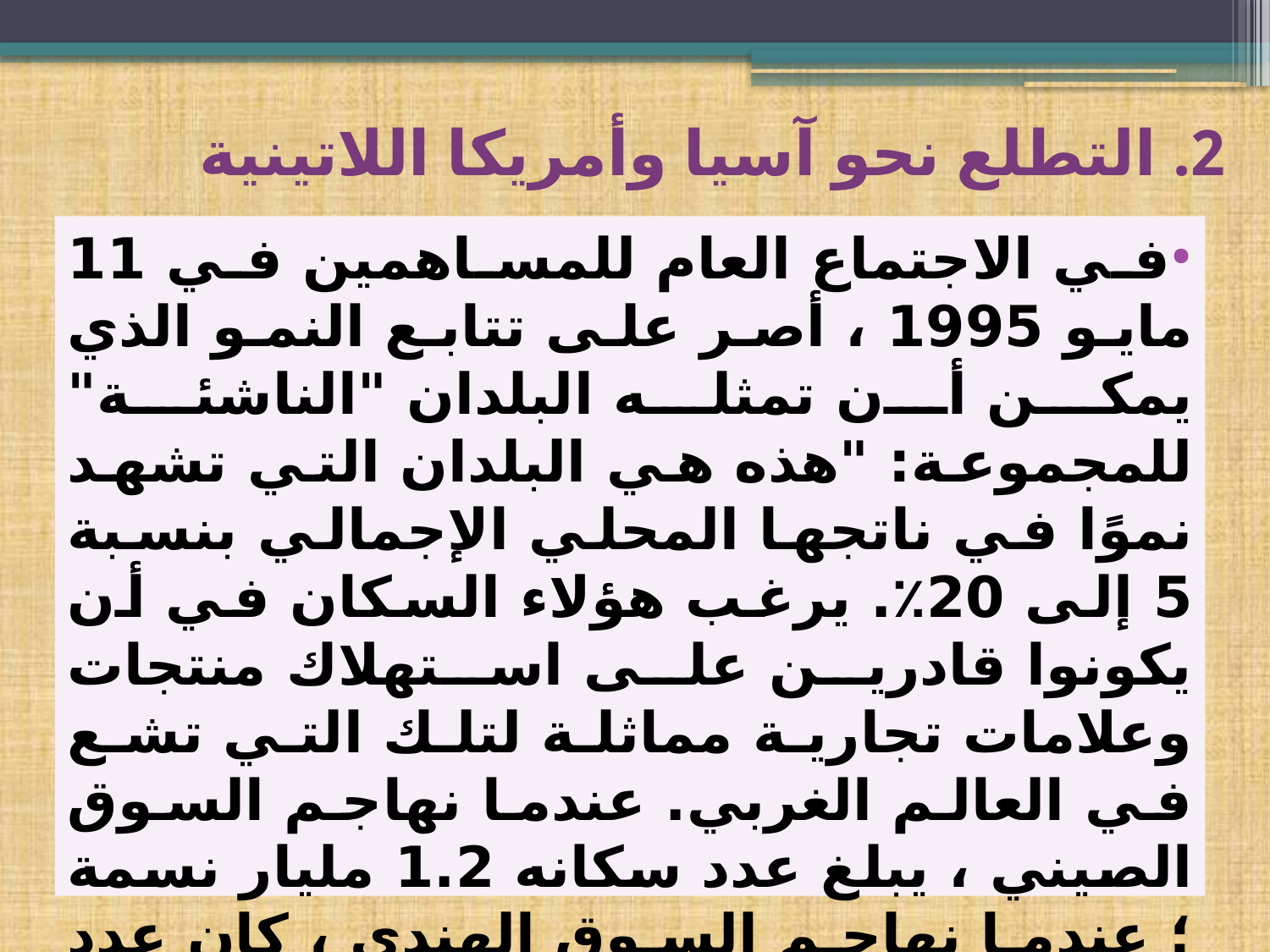

# 2. التطلع نحو آسيا وأمريكا اللاتينية
في الاجتماع العام للمساهمين في 11 مايو 1995 ، أصر على تتابع النمو الذي يمكن أن تمثله البلدان "الناشئة" للمجموعة: "هذه هي البلدان التي تشهد نموًا في ناتجها المحلي الإجمالي بنسبة 5 إلى 20٪. يرغب هؤلاء السكان في أن يكونوا قادرين على استهلاك منتجات وعلامات تجارية مماثلة لتلك التي تشع في العالم الغربي. عندما نهاجم السوق الصيني ، يبلغ عدد سكانه 1.2 مليار نسمة ؛ عندما نهاجم السوق الهندي ، كان عدد سكانه 900 مليون نسمة. هذه الأرقام تجعلنا نحلم لأننا نتخيل ما سيكون استهلاك علاماتنا التجارية في غضون عشر سنوات ، والنمو في المبيعات والأرباح. »